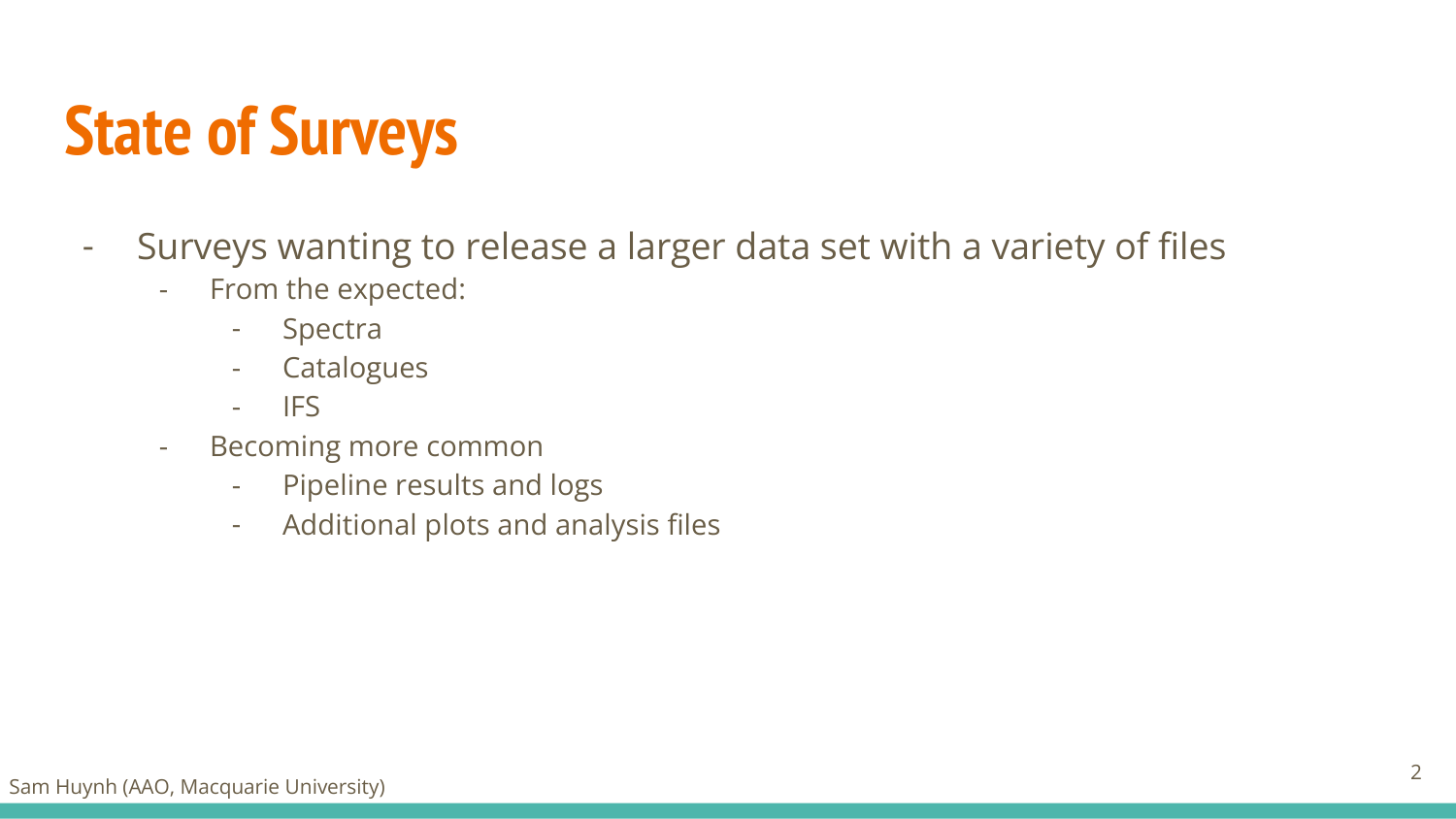

# State of Surveys
Surveys wanting to release a larger data set with a variety of files
From the expected:
Spectra
Catalogues
IFS
Becoming more common
Pipeline results and logs
Additional plots and analysis files
2
Sam Huynh (AAO, Macquarie University)